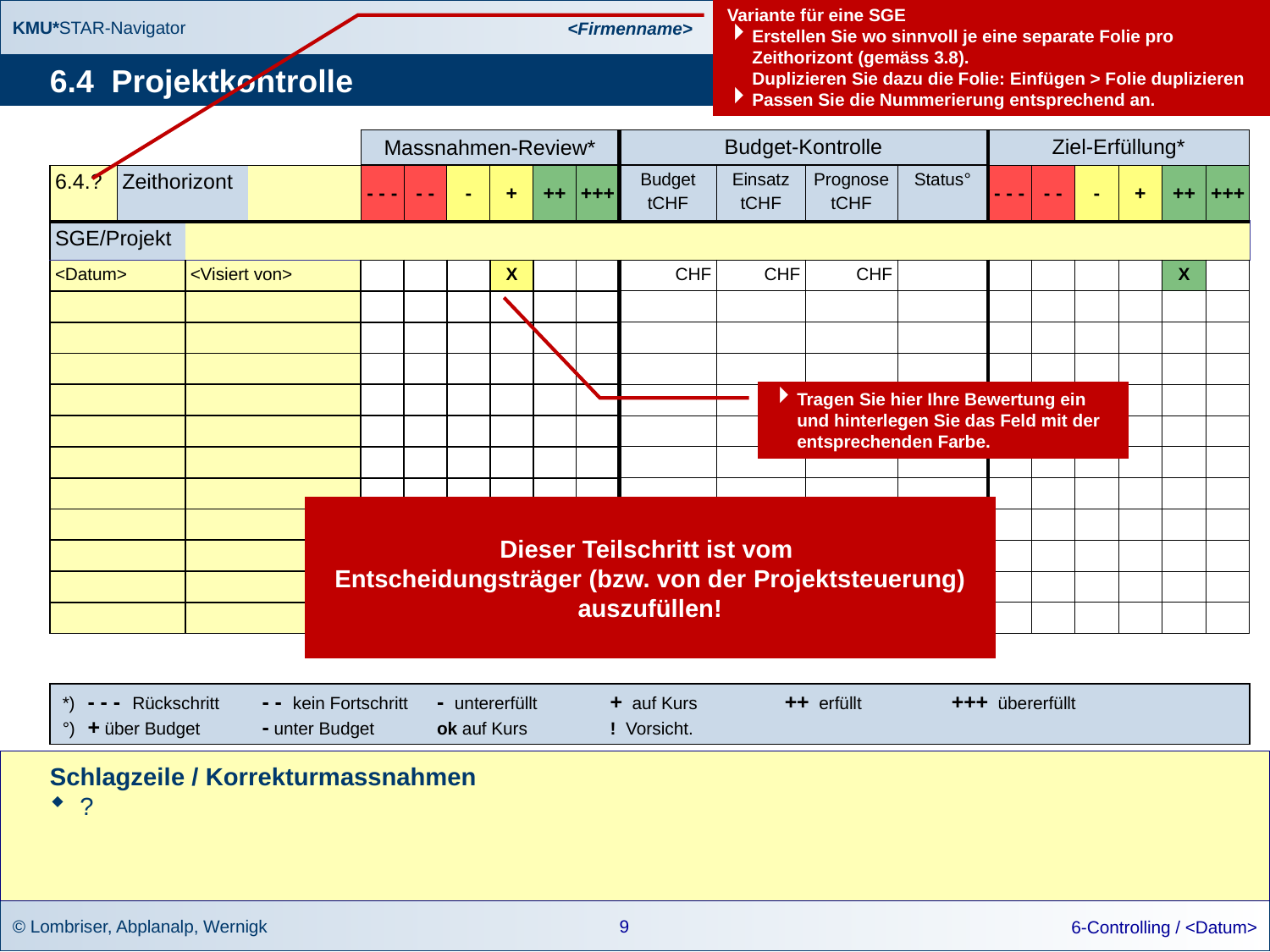

Variante für eine SGE
Erstellen Sie wo sinnvoll je eine separate Folie pro Zeithorizont (gemäss 3.8).
Duplizieren Sie dazu die Folie: Einfügen > Folie duplizieren
Passen Sie die Nummerierung entsprechend an.
# 6.4  Projektkontrolle
|  |  |  |  | Massnahmen-Review\* |  |  |  |  |  | Budget-Kontrolle |  |  |  | Ziel-Erfüllung\* |  |  |  |  |  |
| --- | --- | --- | --- | --- | --- | --- | --- | --- | --- | --- | --- | --- | --- | --- | --- | --- | --- | --- | --- |
| 6.4.? | Zeithorizont |  |  | - - - | - - | - | + | ++ | +++ | Budget tCHF | Einsatz tCHF | Prognose tCHF | Status° | - - - | - - | - | + | ++ | +++ |
| SGE/Projekt |  |  |  |  |  |  |  |  |  |  |  |  |  |  |  |  |  |  |  |
| <Datum> |  | <Visiert von> |  |  |  |  | X |  |  | CHF | CHF | CHF |  |  |  |  |  | X |  |
|  |  |  |  |  |  |  |  |  |  |  |  |  |  |  |  |  |  |  |  |
|  |  |  |  |  |  |  |  |  |  |  |  |  |  |  |  |  |  |  |  |
|  |  |  |  |  |  |  |  |  |  |  |  |  |  |  |  |  |  |  |  |
|  |  |  |  |  |  |  |  |  |  |  |  |  |  |  |  |  |  |  |  |
|  |  |  |  |  |  |  |  |  |  |  |  |  |  |  |  |  |  |  |  |
|  |  |  |  |  |  |  |  |  |  |  |  |  |  |  |  |  |  |  |  |
|  |  |  |  |  |  |  |  |  |  |  |  |  |  |  |  |  |  |  |  |
|  |  |  |  |  |  |  |  |  |  |  |  |  |  |  |  |  |  |  |  |
|  |  |  |  |  |  |  |  |  |  |  |  |  |  |  |  |  |  |  |  |
|  |  |  |  |  |  |  |  |  |  |  |  |  |  |  |  |  |  |  |  |
|  |  |  |  |  |  |  |  |  |  |  |  |  |  |  |  |  |  |  |  |
Tragen Sie hier Ihre Bewertung ein und hinterlegen Sie das Feld mit der entsprechenden Farbe.

Dieser Teilschritt ist vom
Entscheidungsträger (bzw. von der Projektsteuerung) auszufüllen!

*)	- - -  Rückschritt	- -  kein Fortschritt	-  untererfüllt	+  auf Kurs	++  erfüllt	+++  übererfüllt
°)	+ über Budget	- unter Budget	ok auf Kurs	!  Vorsicht.
Schlagzeile / Korrekturmassnahmen
?
9
6-Controlling / <Datum>